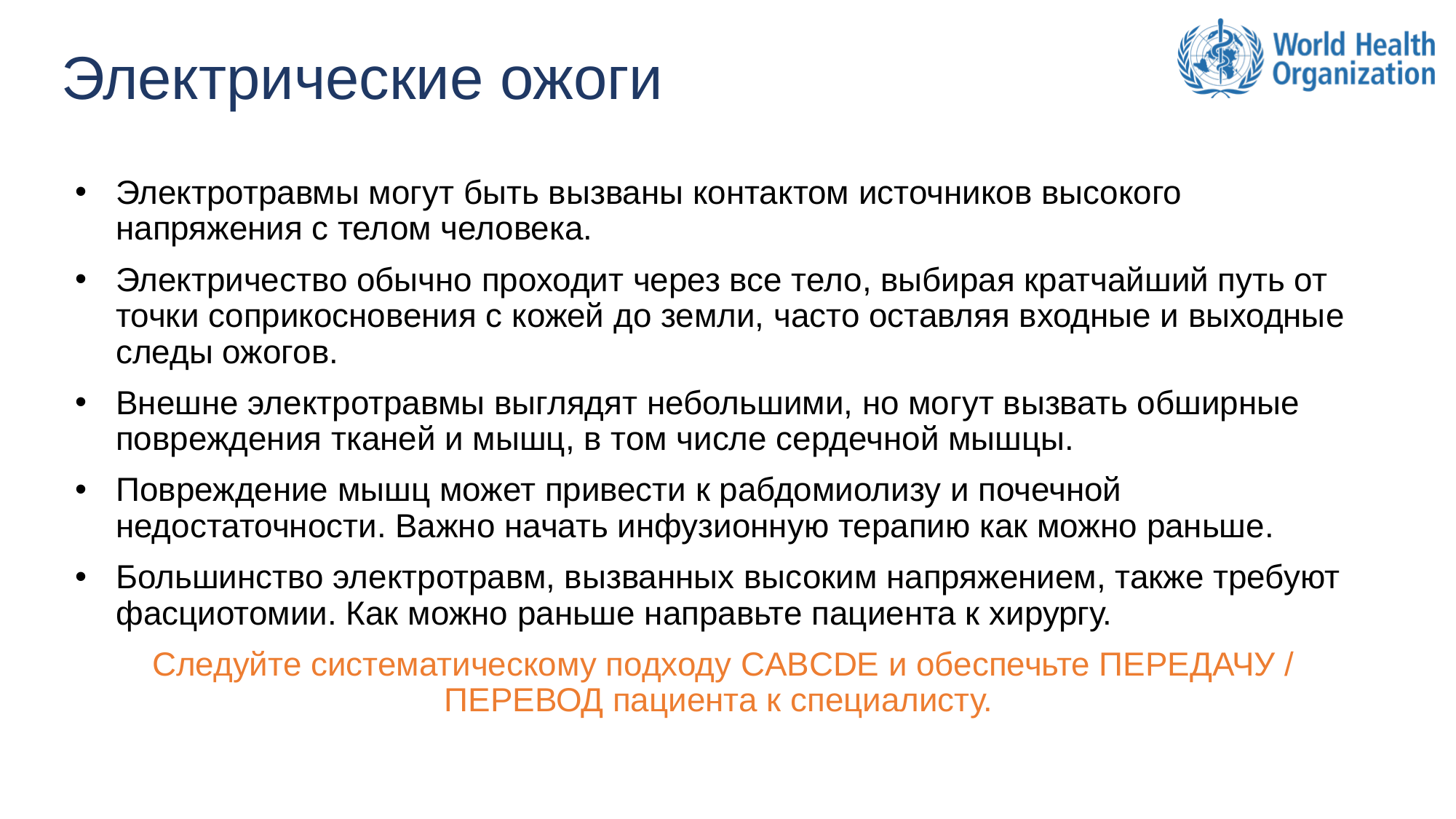

# Электрические ожоги
Электротравмы могут быть вызваны контактом источников высокого напряжения с телом человека.
Электричество обычно проходит через все тело, выбирая кратчайший путь от точки соприкосновения с кожей до земли, часто оставляя входные и выходные следы ожогов.
Внешне электротравмы выглядят небольшими, но могут вызвать обширные повреждения тканей и мышц, в том числе сердечной мышцы.
Повреждение мышц может привести к рабдомиолизу и почечной недостаточности. Важно начать инфузионную терапию как можно раньше.
Большинство электротравм, вызванных высоким напряжением, также требуют фасциотомии. Как можно раньше направьте пациента к хирургу.
Следуйте систематическому подходу CABCDE и обеспечьте ПЕРЕДАЧУ / ПЕРЕВОД пациента к специалисту.